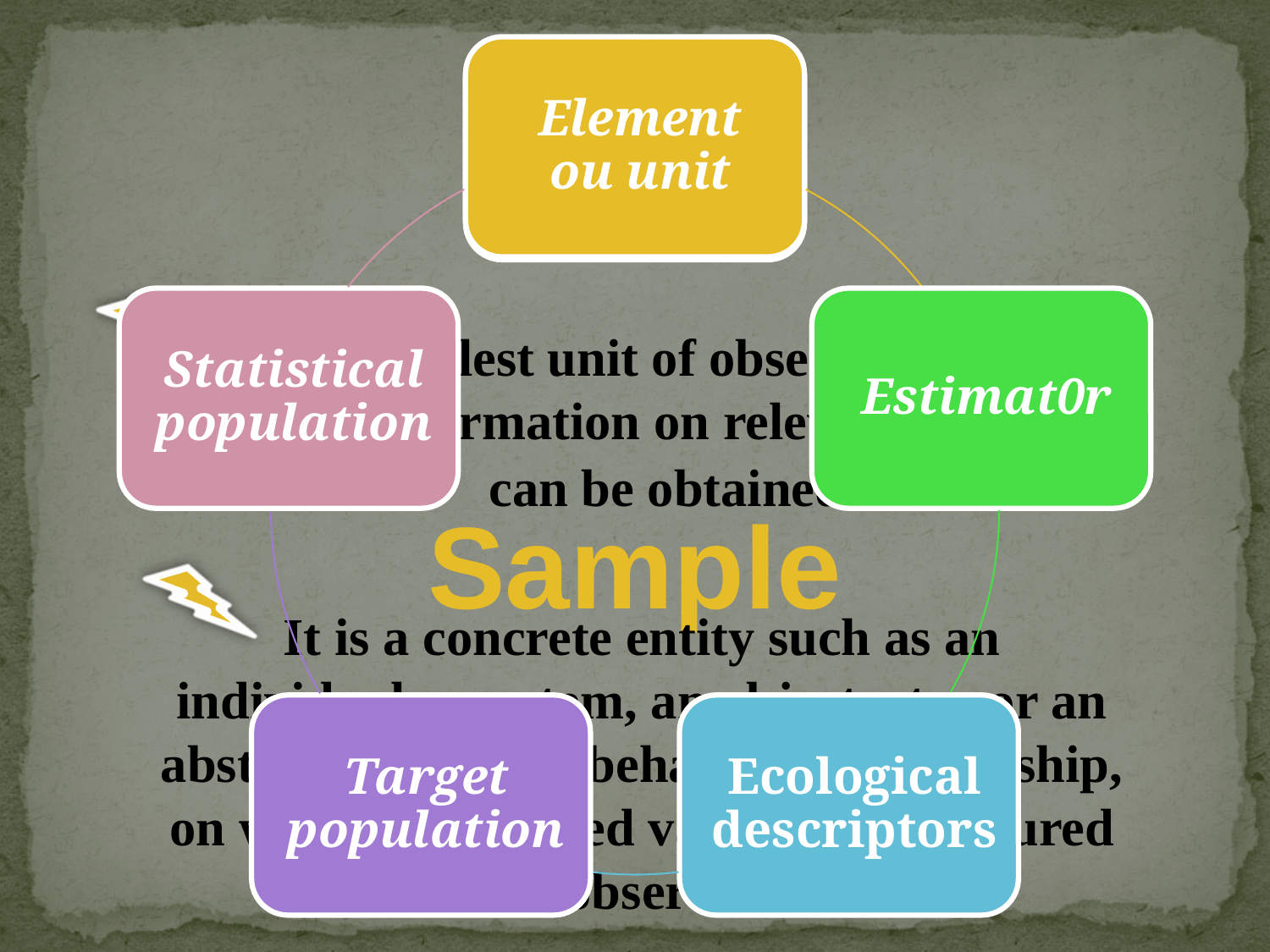

Elément ou unité
Element ou unit
Estimat0r
Ecological descriptors
Target population
Statistical population

The smallest unit of observation from which information on relevant variables can be obtained.
Sample

It is a concrete entity such as an individual, a system, an object, etc., or an abstract one like a behavioral relationship, on which the studied variable is measured or observed.